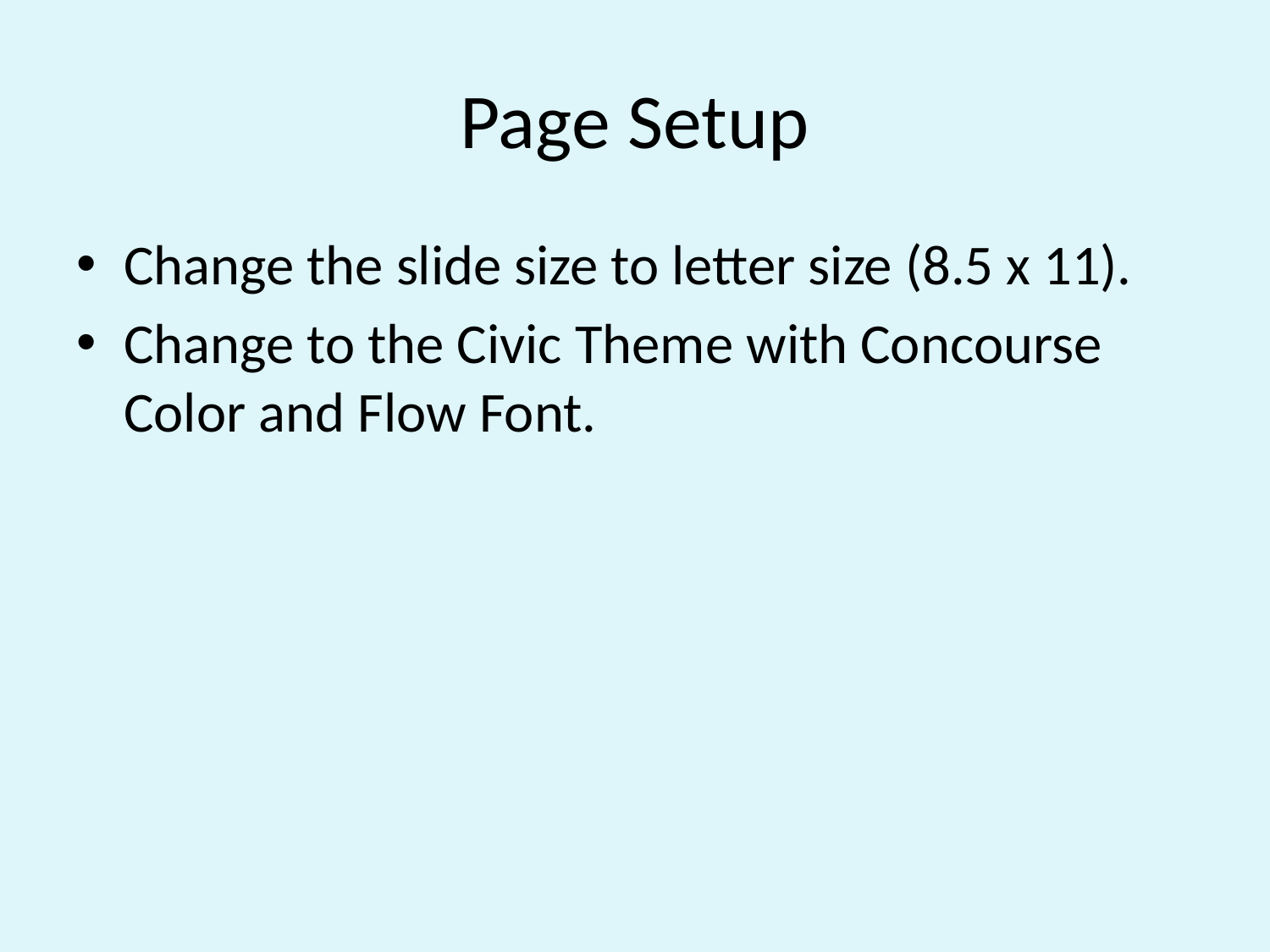

# Page Setup
Change the slide size to letter size (8.5 x 11).
Change to the Civic Theme with Concourse Color and Flow Font.